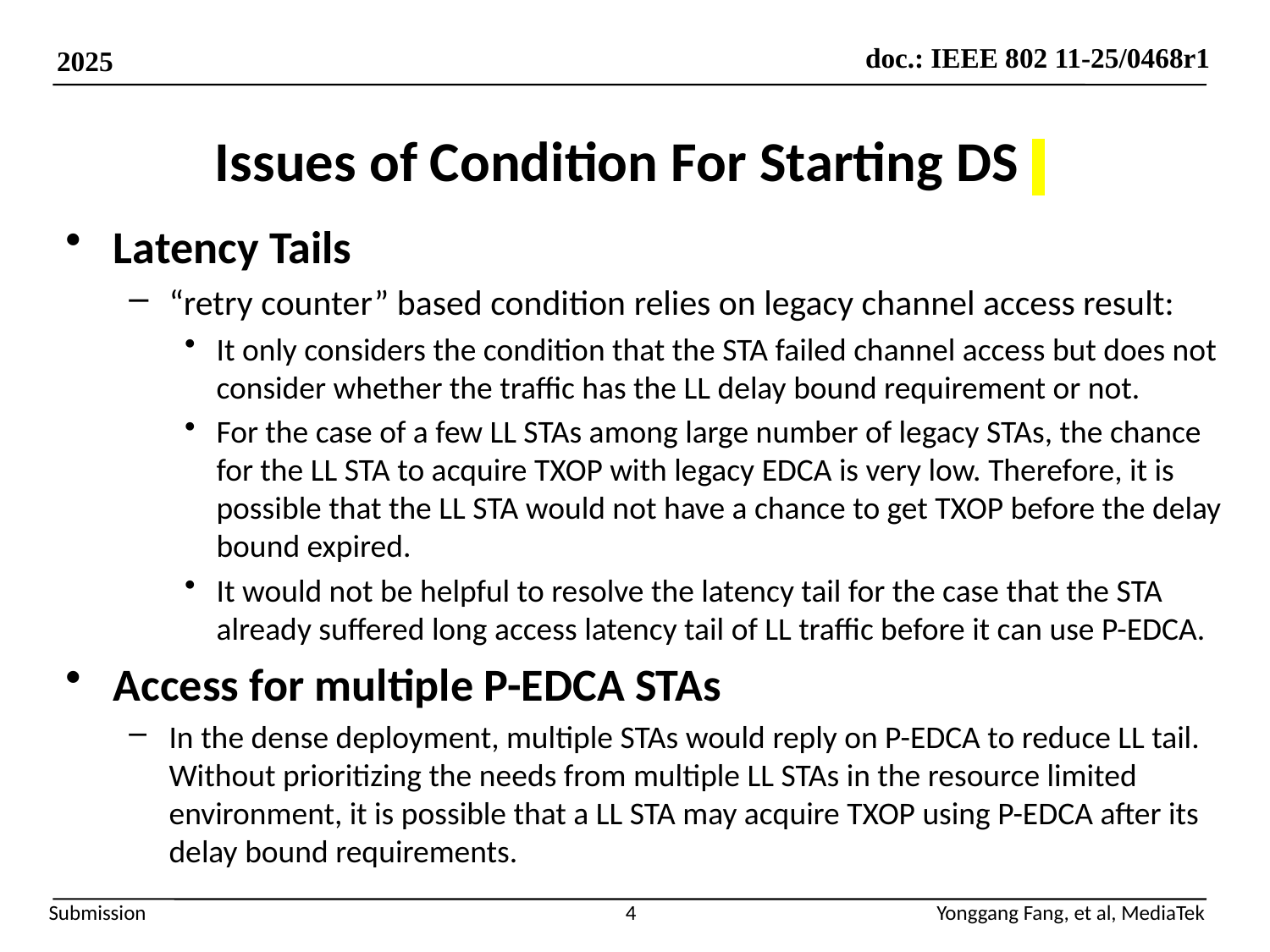

# Issues of Condition For Starting DS
Latency Tails
“retry counter” based condition relies on legacy channel access result:
It only considers the condition that the STA failed channel access but does not consider whether the traffic has the LL delay bound requirement or not.
For the case of a few LL STAs among large number of legacy STAs, the chance for the LL STA to acquire TXOP with legacy EDCA is very low. Therefore, it is possible that the LL STA would not have a chance to get TXOP before the delay bound expired.
It would not be helpful to resolve the latency tail for the case that the STA already suffered long access latency tail of LL traffic before it can use P-EDCA.
Access for multiple P-EDCA STAs
In the dense deployment, multiple STAs would reply on P-EDCA to reduce LL tail. Without prioritizing the needs from multiple LL STAs in the resource limited environment, it is possible that a LL STA may acquire TXOP using P-EDCA after its delay bound requirements.
4